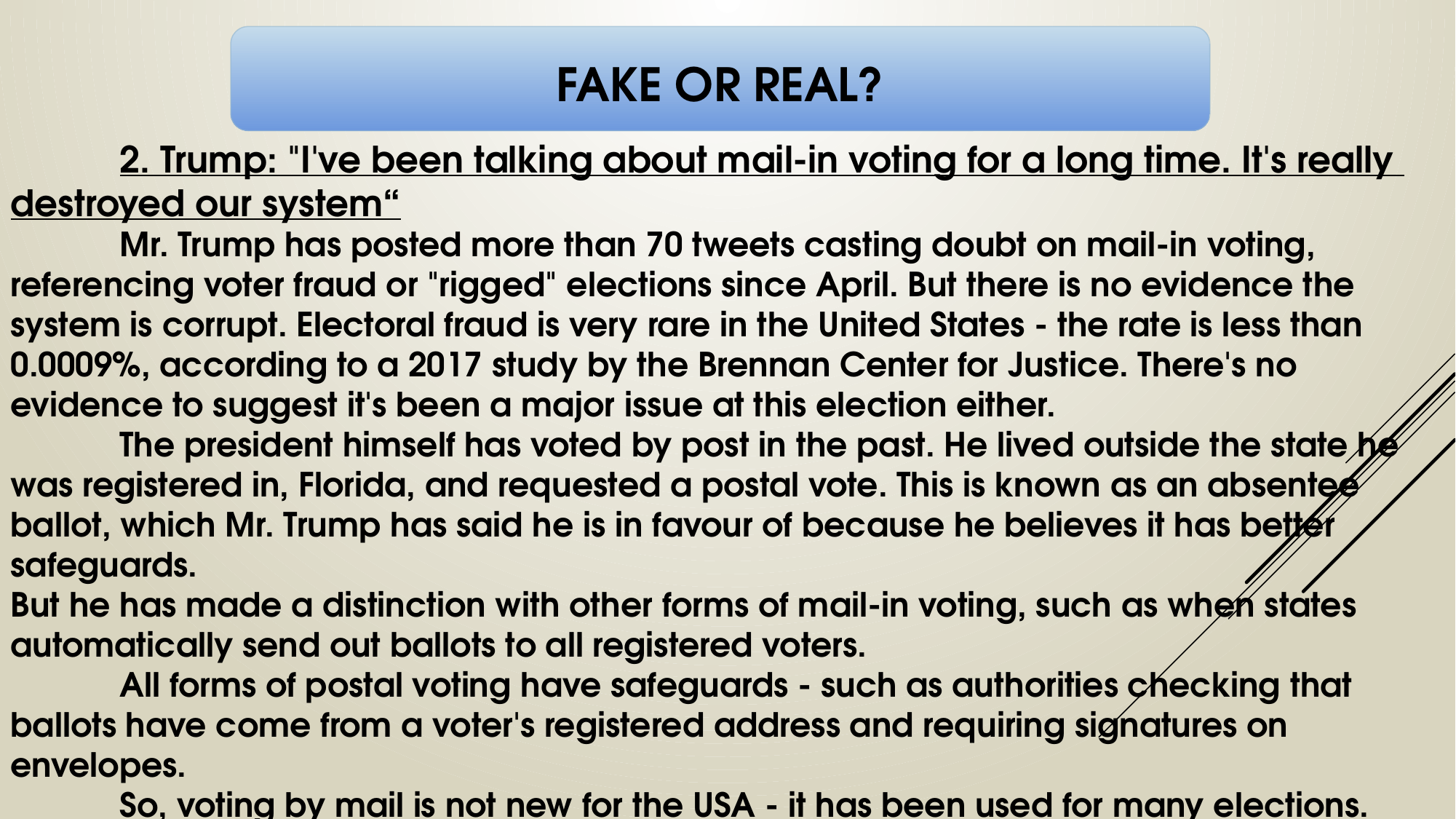

# FAKE or REAL?
	2. Trump: "I've been talking about mail-in voting for a long time. It's really 	destroyed our system“
	Mr. Trump has posted more than 70 tweets casting doubt on mail-in voting, referencing voter fraud or "rigged" elections since April. But there is no evidence the system is corrupt. Electoral fraud is very rare in the United States - the rate is less than 0.0009%, according to a 2017 study by the Brennan Center for Justice. There's no evidence to suggest it's been a major issue at this election either.
	The president himself has voted by post in the past. He lived outside the state he was registered in, Florida, and requested a postal vote. This is known as an absentee ballot, which Mr. Trump has said he is in favour of because he believes it has better safeguards.
But he has made a distinction with other forms of mail-in voting, such as when states automatically send out ballots to all registered voters.
	All forms of postal voting have safeguards - such as authorities checking that ballots have come from a voter's registered address and requiring signatures on envelopes.
	So, voting by mail is not new for the USA - it has been used for many elections.
	Chris Portman.
	https://www.bbc.com